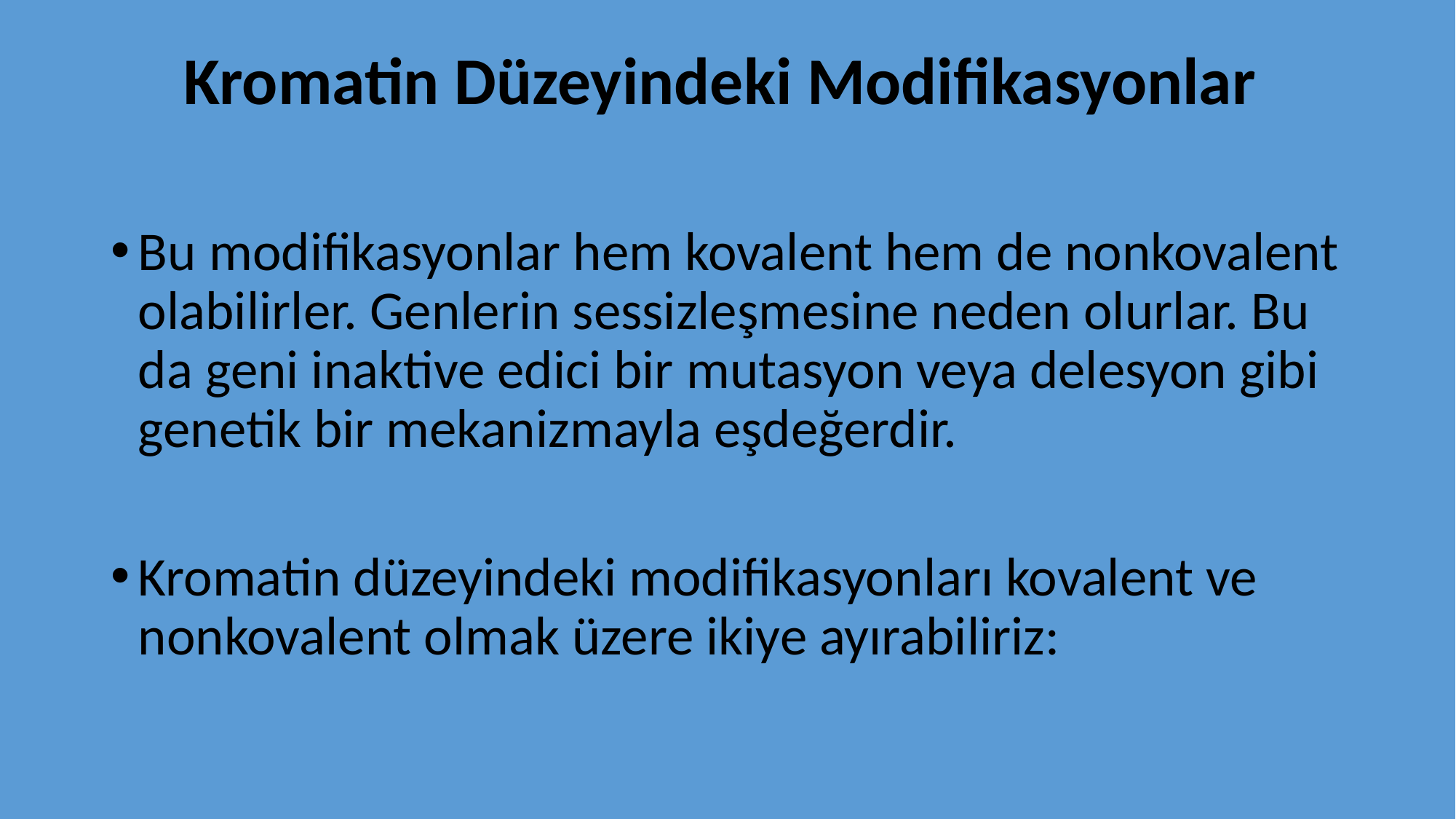

# Kromatin Düzeyindeki Modifikasyonlar
Bu modifikasyonlar hem kovalent hem de nonkovalent olabilirler. Genlerin sessizleşmesine neden olurlar. Bu da geni inaktive edici bir mutasyon veya delesyon gibi genetik bir mekanizmayla eşdeğerdir.

Kromatin düzeyindeki modifikasyonları kovalent ve nonkovalent olmak üzere ikiye ayırabiliriz: